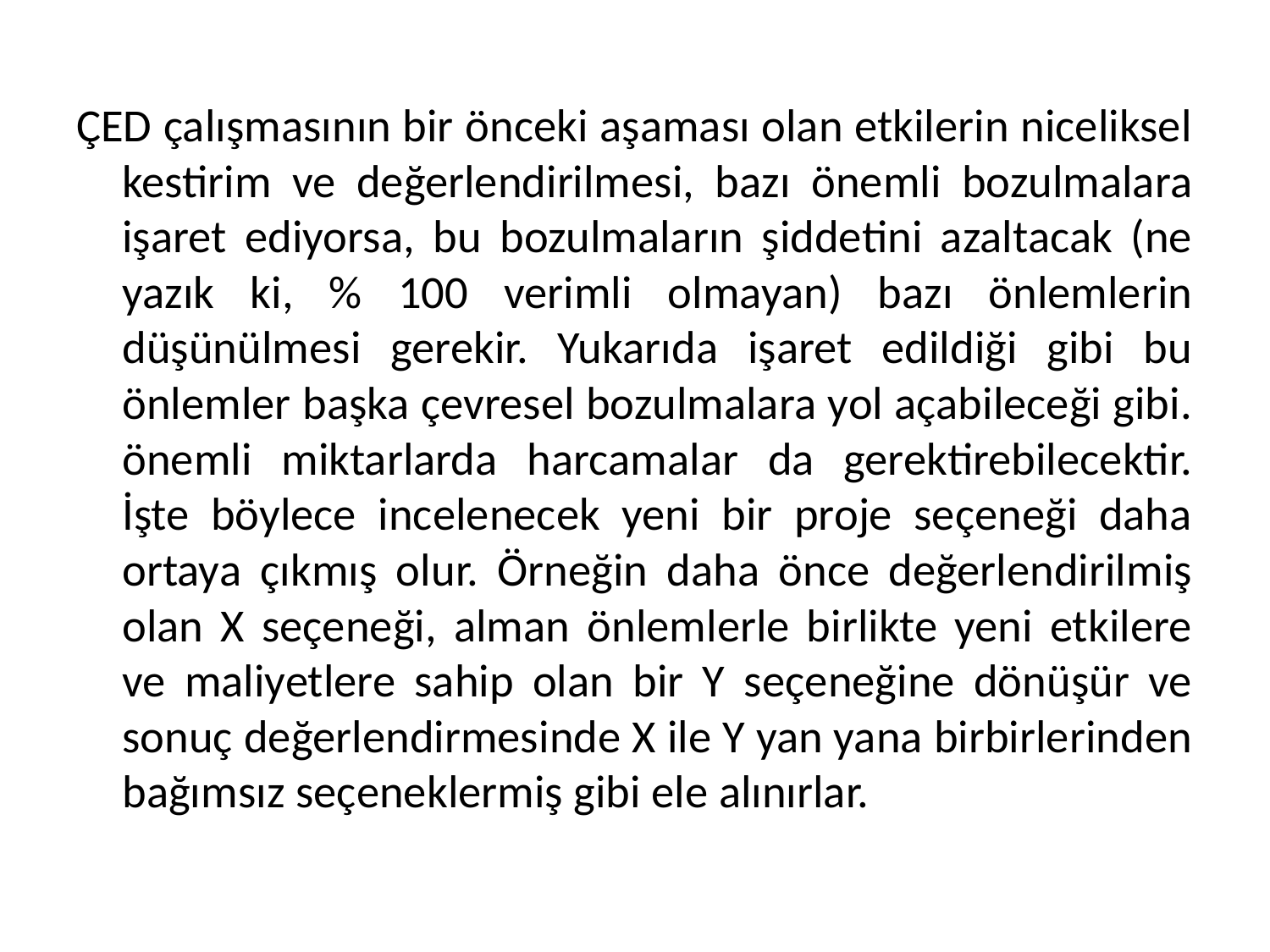

ÇED çalışmasının bir önceki aşaması olan etkilerin niceliksel kestirim ve değerlendirilmesi, bazı önemli bozulmalara işaret ediyorsa, bu bozulmaların şiddetini azaltacak (ne yazık ki, % 100 verimli olmayan) bazı önlemlerin düşünülmesi gerekir. Yukarıda işaret edildiği gibi bu önlemler başka çevresel bozulmalara yol açabileceği gibi. önemli miktarlarda harcamalar da gerektirebilecektir. İşte böylece incelenecek yeni bir proje seçeneği daha ortaya çıkmış olur. Örneğin daha önce değerlendirilmiş olan X seçeneği, alman önlemlerle birlikte yeni etkilere ve maliyetlere sahip olan bir Y seçeneğine dönüşür ve sonuç değerlendirmesinde X ile Y yan yana birbirlerinden bağımsız seçeneklermiş gibi ele alınırlar.